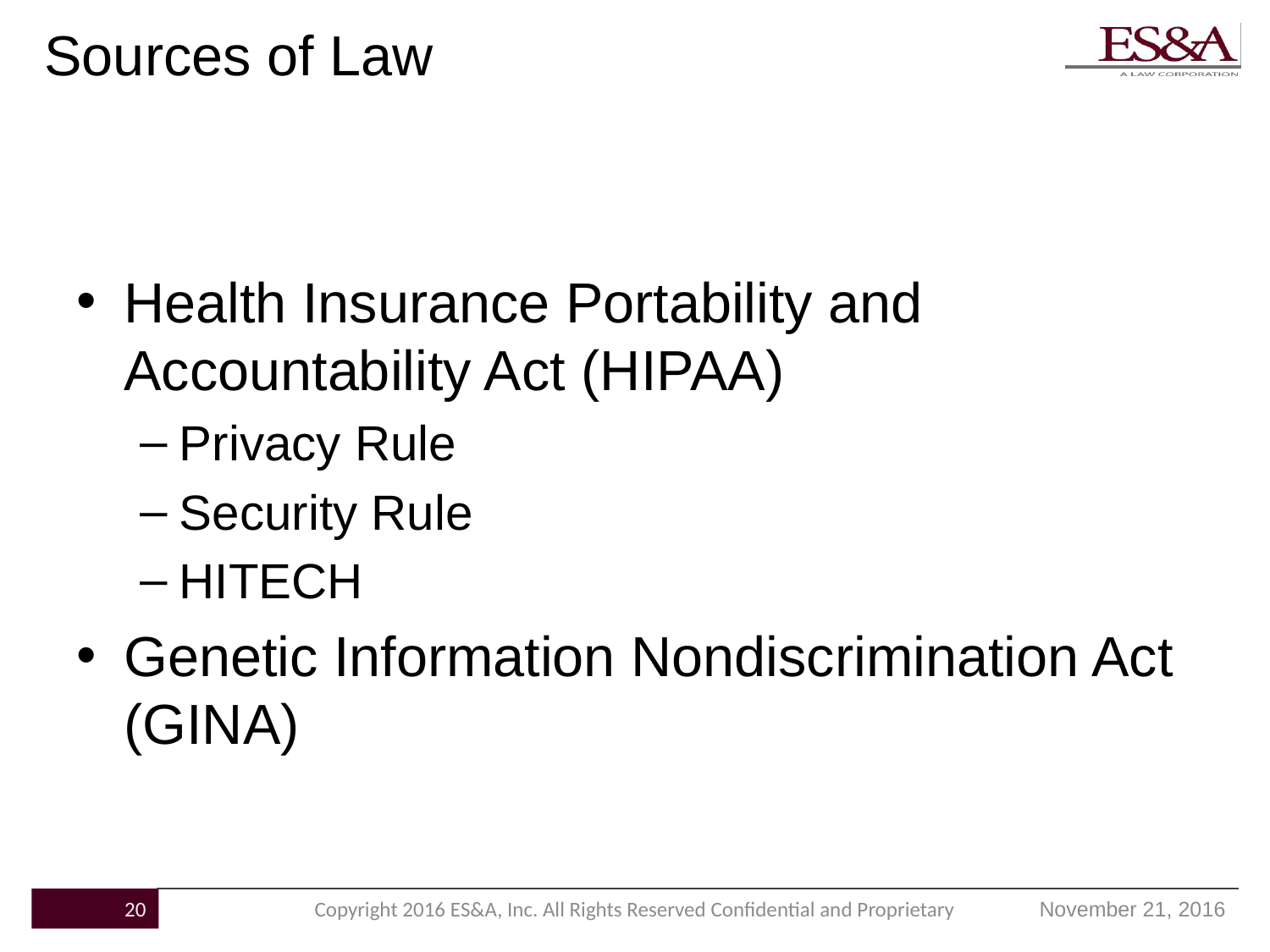

# Sources of Law
Health Insurance Portability and Accountability Act (HIPAA)
Privacy Rule
Security Rule
HITECH
Genetic Information Nondiscrimination Act (GINA)
November 21, 2016
20
Copyright 2016 ES&A, Inc. All Rights Reserved Confidential and Proprietary